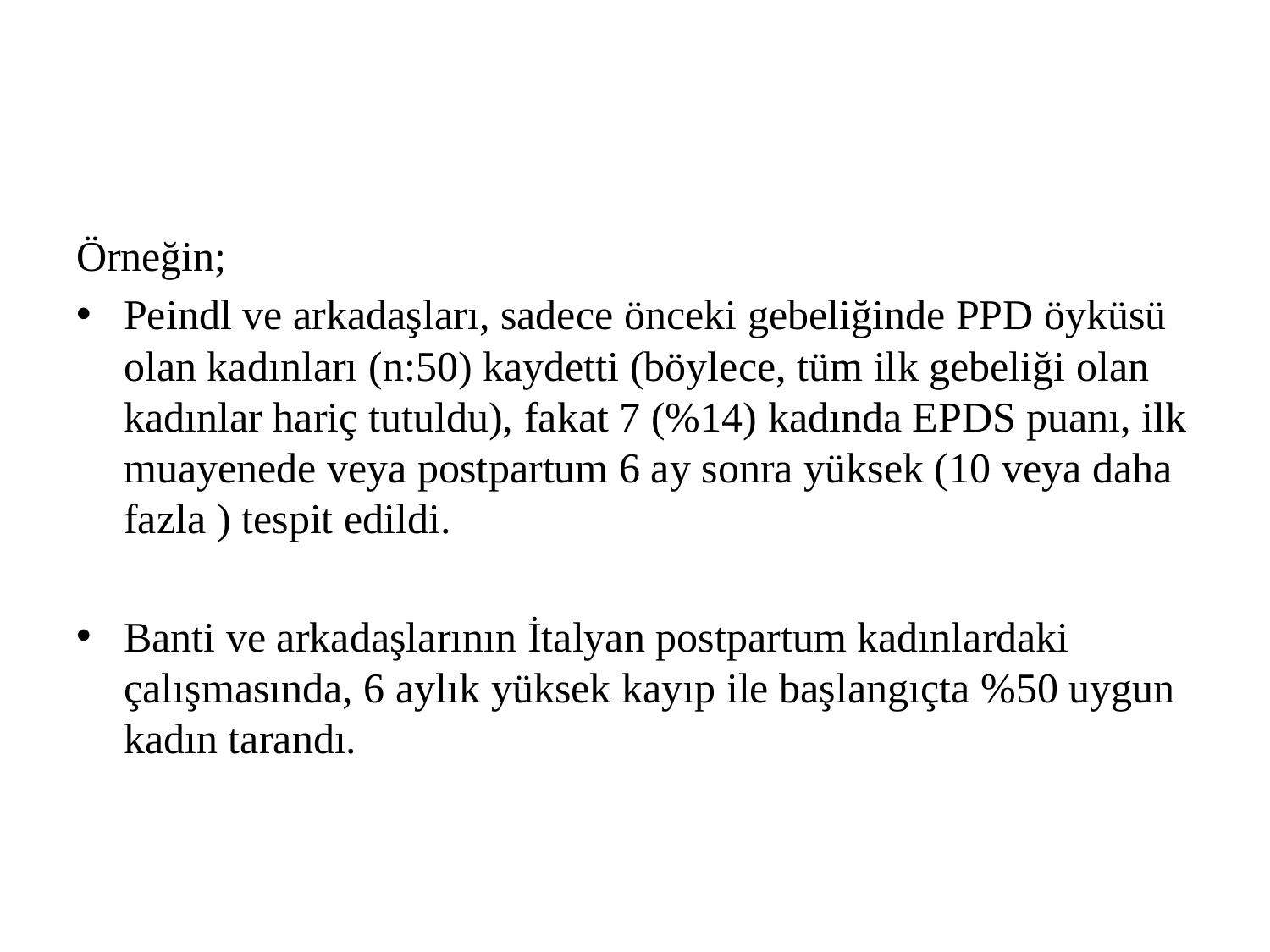

#
Örneğin;
Peindl ve arkadaşları, sadece önceki gebeliğinde PPD öyküsü olan kadınları (n:50) kaydetti (böylece, tüm ilk gebeliği olan kadınlar hariç tutuldu), fakat 7 (%14) kadında EPDS puanı, ilk muayenede veya postpartum 6 ay sonra yüksek (10 veya daha fazla ) tespit edildi.

Banti ve arkadaşlarının İtalyan postpartum kadınlardaki çalışmasında, 6 aylık yüksek kayıp ile başlangıçta %50 uygun kadın tarandı.